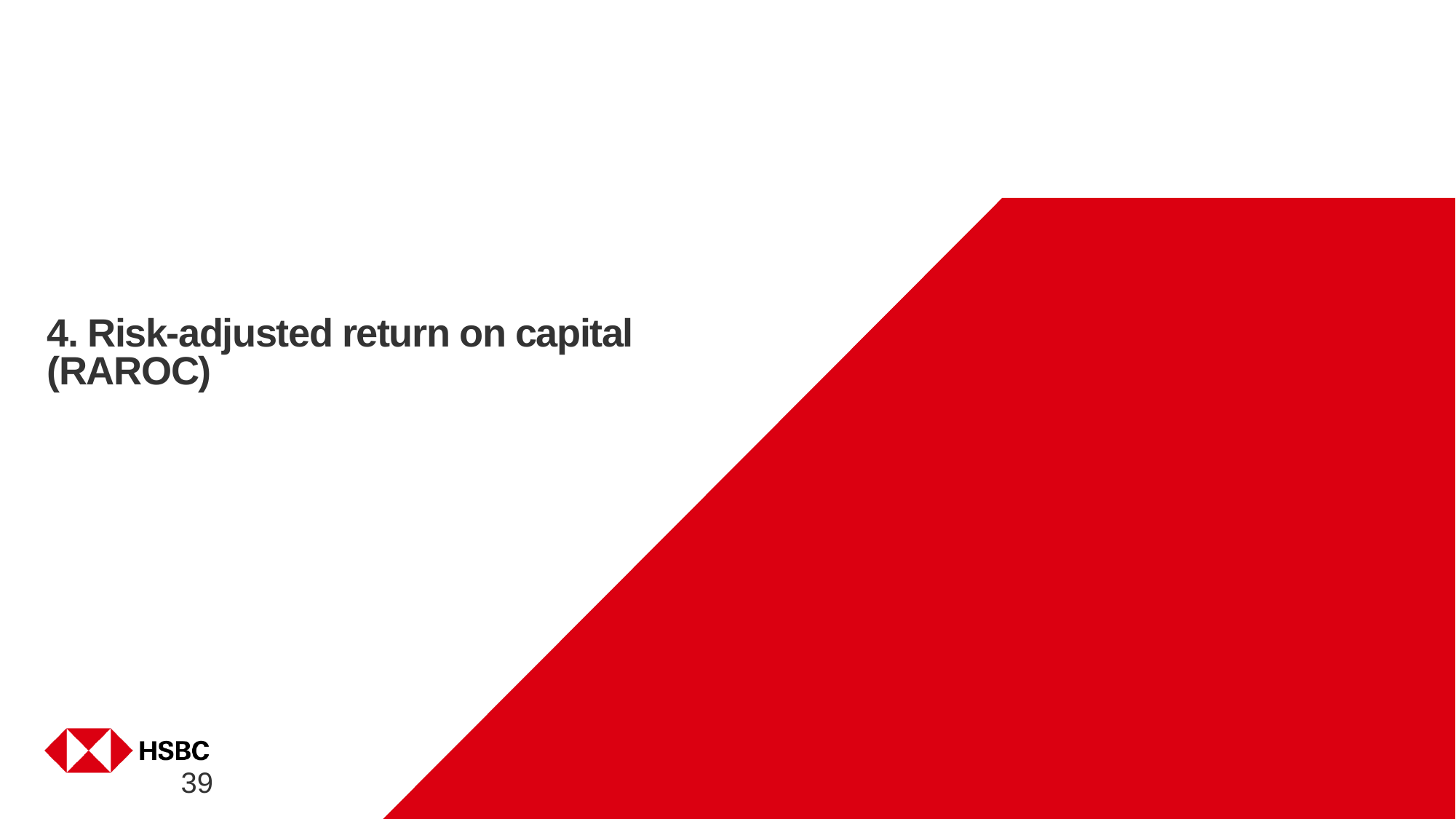

4. Risk-adjusted return on capital (RAROC)

39